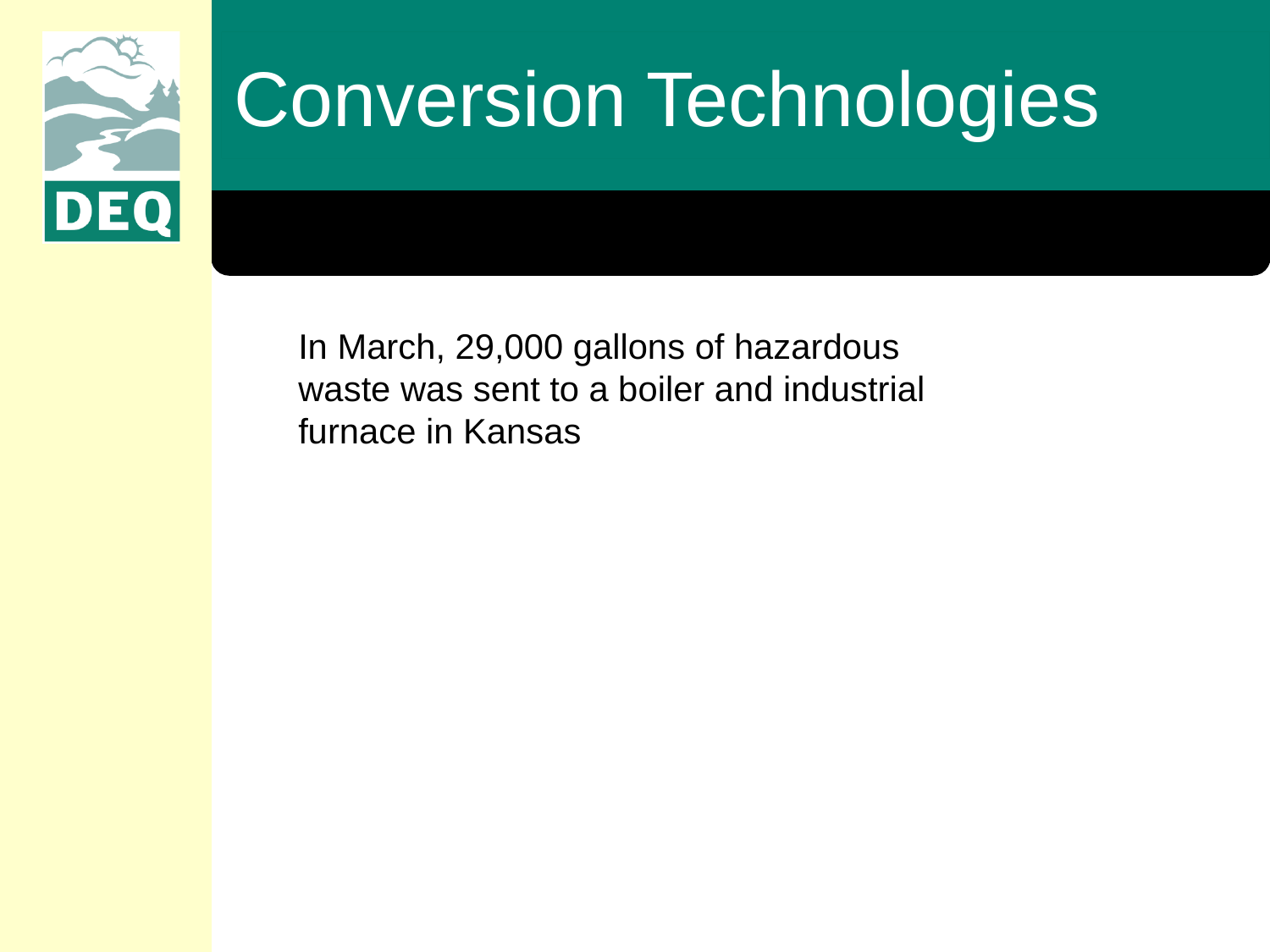

Conversion Technologies

In March, 29,000 gallons of hazardous waste was sent to a boiler and industrial furnace in Kansas